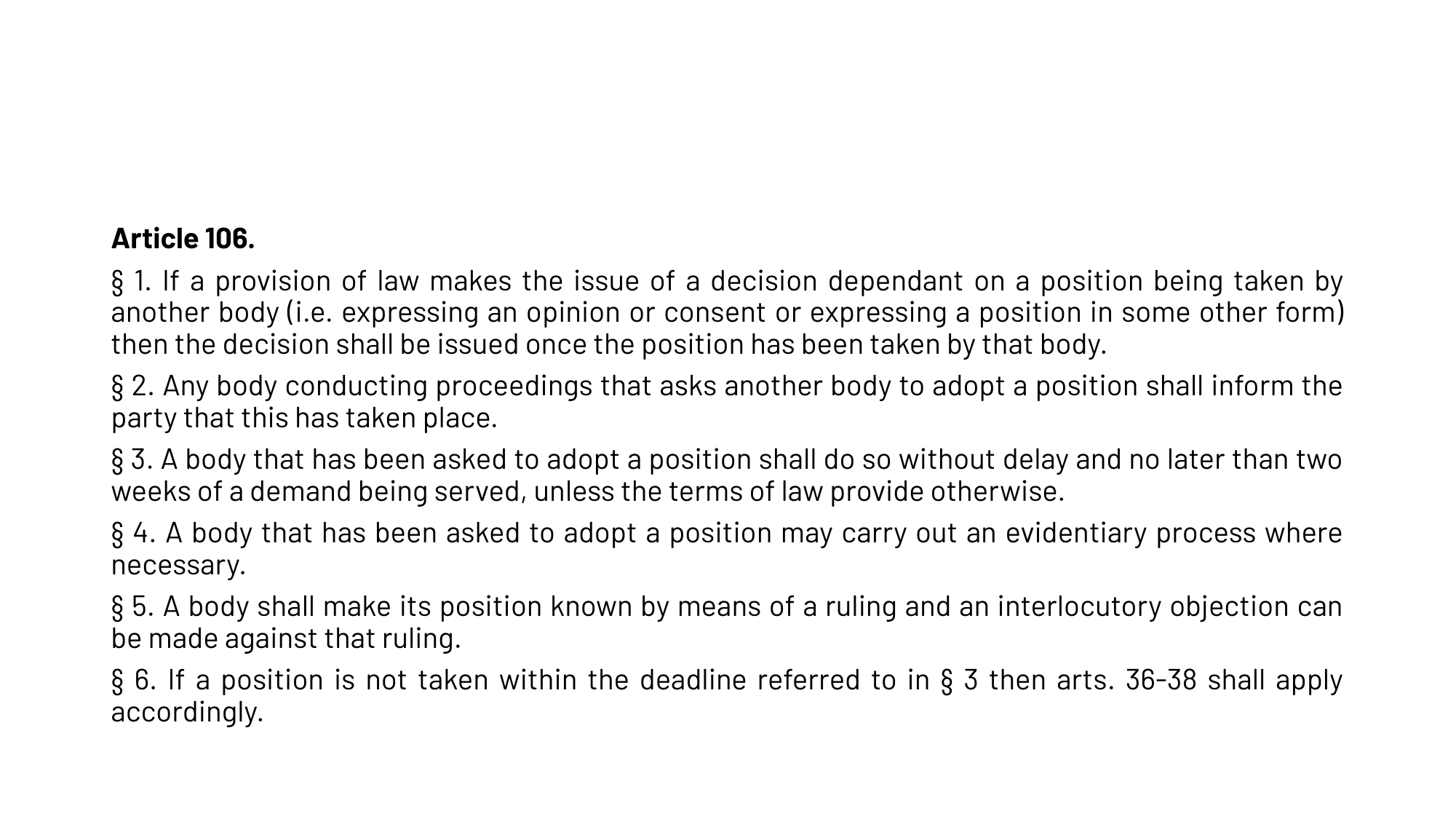

#
Article 106.
§ 1. If a provision of law makes the issue of a decision dependant on a position being taken by another body (i.e. expressing an opinion or consent or expressing a position in some other form) then the decision shall be issued once the position has been taken by that body.
§ 2. Any body conducting proceedings that asks another body to adopt a position shall inform the party that this has taken place.
§ 3. A body that has been asked to adopt a position shall do so without delay and no later than two weeks of a demand being served, unless the terms of law provide otherwise.
§ 4. A body that has been asked to adopt a position may carry out an evidentiary process where necessary.
§ 5. A body shall make its position known by means of a ruling and an interlocutory objection can be made against that ruling.
§ 6. If a position is not taken within the deadline referred to in § 3 then arts. 36-38 shall apply accordingly.